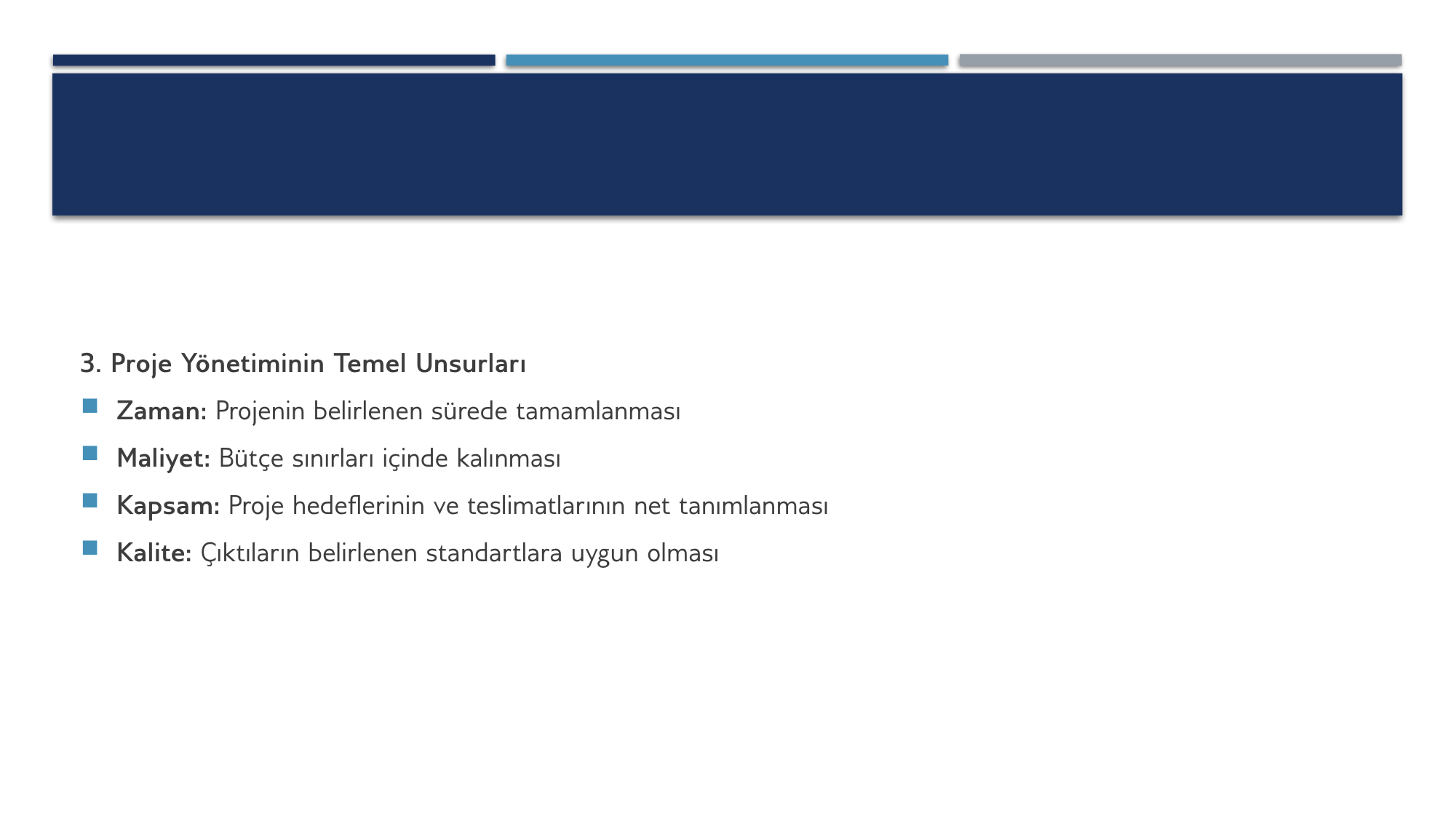

#
3. Proje Yönetiminin Temel Unsurları
Zaman: Projenin belirlenen sürede tamamlanması
Maliyet: Bütçe sınırları içinde kalınması
Kapsam: Proje hedeflerinin ve teslimatlarının net tanımlanması
Kalite: Çıktıların belirlenen standartlara uygun olması